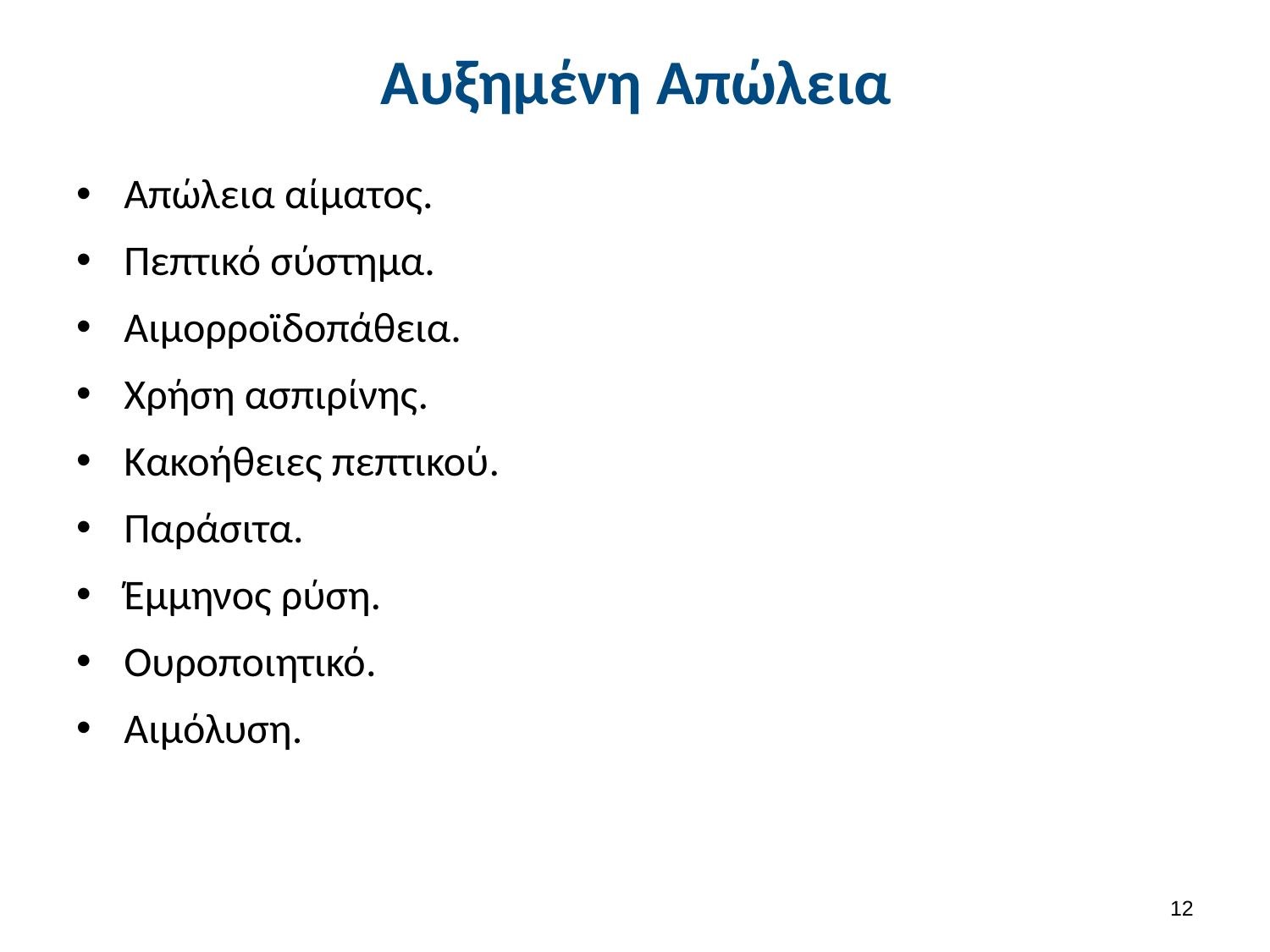

# Αυξημένη Απώλεια
Απώλεια αίματος.
Πεπτικό σύστημα.
Αιμορροϊδοπάθεια.
Χρήση ασπιρίνης.
Κακοήθειες πεπτικού.
Παράσιτα.
Έμμηνος ρύση.
Ουροποιητικό.
Αιμόλυση.
12